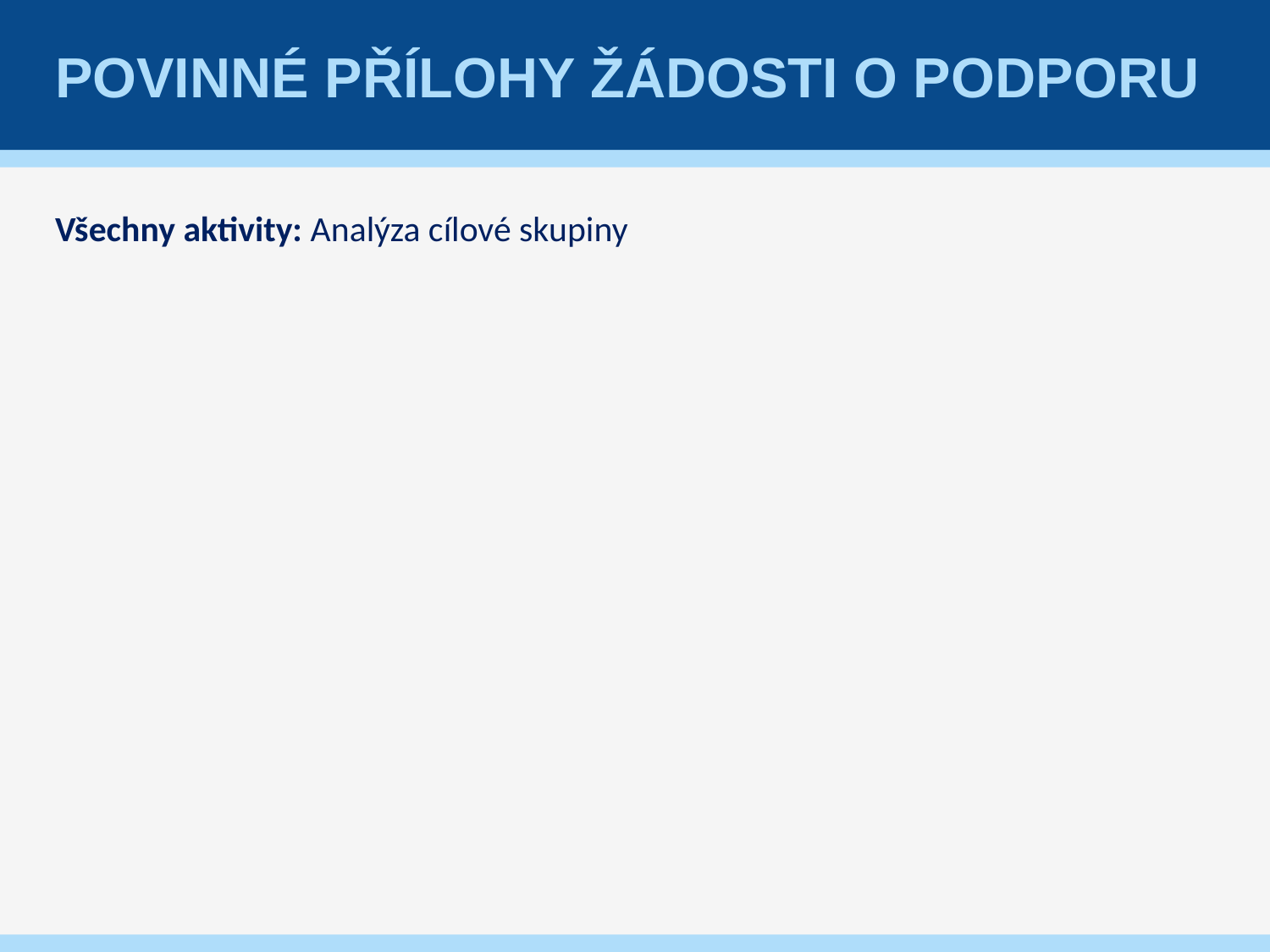

# Povinné přílohy žádosti o podporu
Všechny aktivity: Analýza cílové skupiny